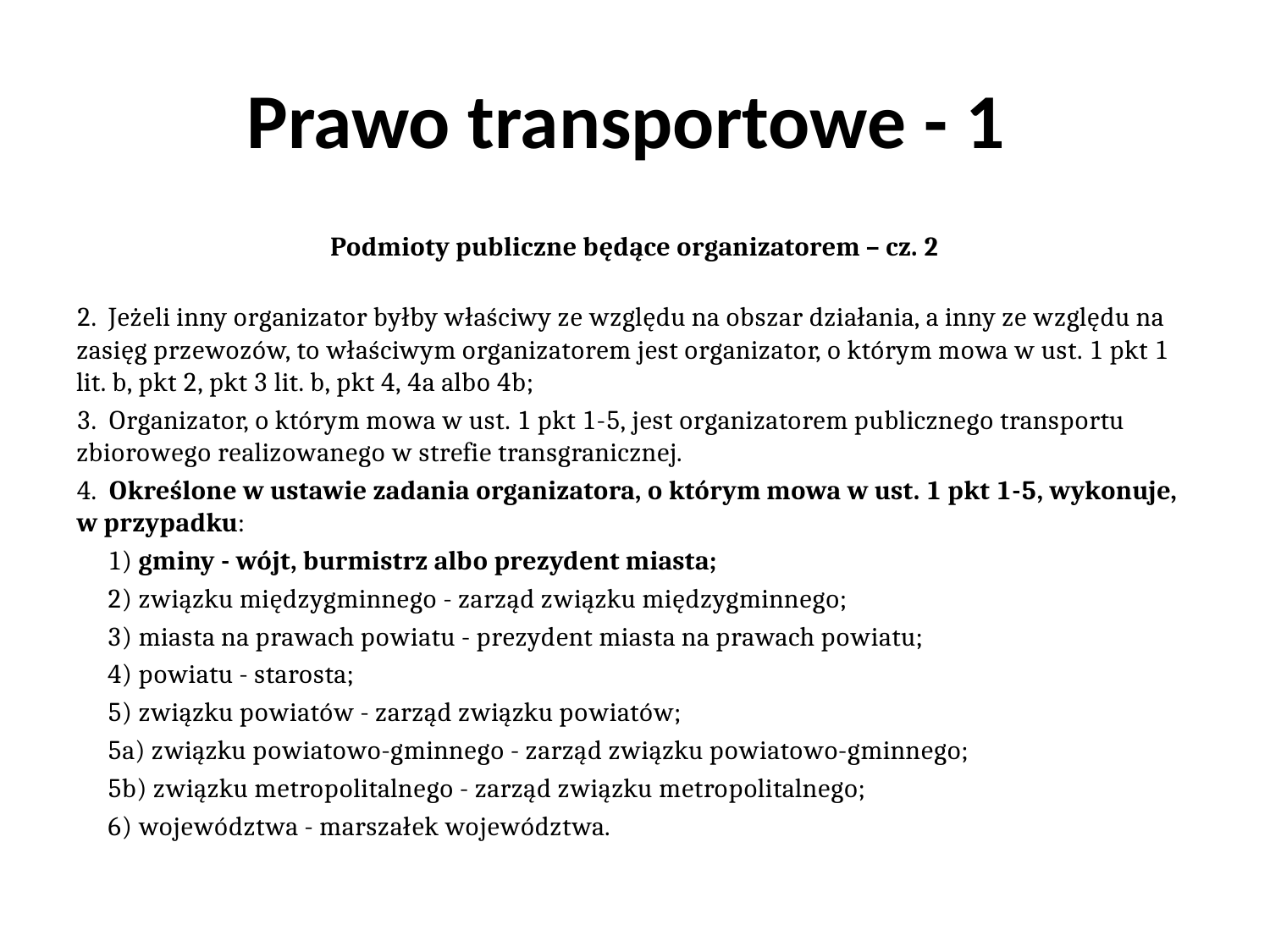

# Prawo transportowe - 1
Podmioty publiczne będące organizatorem – cz. 2

2.  Jeżeli inny organizator byłby właściwy ze względu na obszar działania, a inny ze względu na zasięg przewozów, to właściwym organizatorem jest organizator, o którym mowa w ust. 1 pkt 1 lit. b, pkt 2, pkt 3 lit. b, pkt 4, 4a albo 4b;
3.  Organizator, o którym mowa w ust. 1 pkt 1-5, jest organizatorem publicznego transportu zbiorowego realizowanego w strefie transgranicznej.
4.  Określone w ustawie zadania organizatora, o którym mowa w ust. 1 pkt 1-5, wykonuje, w przypadku:
1) gminy - wójt, burmistrz albo prezydent miasta;
2) związku międzygminnego - zarząd związku międzygminnego;
3) miasta na prawach powiatu - prezydent miasta na prawach powiatu;
4) powiatu - starosta;
5) związku powiatów - zarząd związku powiatów;
5a) związku powiatowo-gminnego - zarząd związku powiatowo-gminnego;
5b) związku metropolitalnego - zarząd związku metropolitalnego;
6) województwa - marszałek województwa.